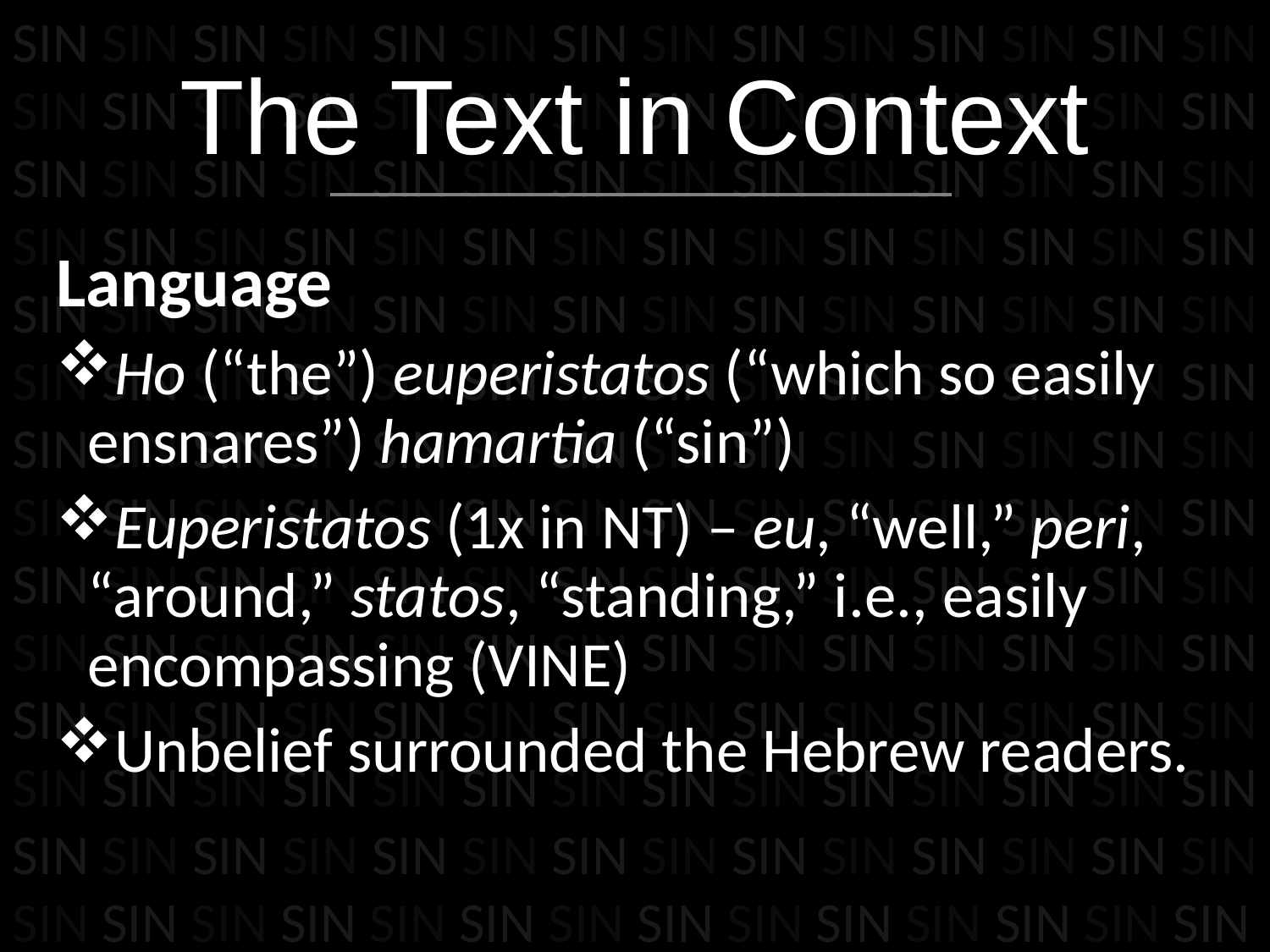

SIN SIN SIN SIN SIN SIN SIN SIN SIN SIN SIN SIN SIN SIN SIN SIN SIN SIN SIN SIN SIN SIN SIN SIN SIN SIN SIN SIN SIN SIN SIN SIN SIN SIN SIN SIN SIN SIN SIN SIN SIN SIN SIN SIN SIN SIN SIN SIN SIN SIN SIN SIN SIN SIN SIN SIN SIN SIN SIN SIN SIN SIN SIN SIN SIN SIN SIN SIN SIN SIN SIN SIN SIN SIN SIN SIN SIN SIN SIN SIN SIN SIN SIN SIN SIN SIN SIN SIN SIN SIN SIN SIN SIN SIN SIN SIN SIN SIN SIN SIN SIN SIN SIN SIN SIN SIN SIN SIN SIN SIN SIN SIN SIN SIN SIN SIN SIN SIN SIN SIN SIN SIN SIN SIN SIN SIN SIN SIN SIN SIN SIN SIN SIN SIN SIN SIN SIN SIN SIN SIN SIN SIN SIN SIN SIN SIN SIN SIN SIN SIN SIN SIN SIN SIN SIN SIN SIN SIN SIN SIN SIN SIN SIN SIN SIN SIN SIN SIN SIN SIN SIN SIN SIN SIN SIN SIN SIN SIN SIN SIN SIN SIN SIN SIN SIN SIN SIN SIN SIN SIN SIN SIN SIN SIN SIN SIN

# The Text in Context
Language
Ho (“the”) euperistatos (“which so easily ensnares”) hamartia (“sin”)
Euperistatos (1x in NT) – eu, “well,” peri, “around,” statos, “standing,” i.e., easily encompassing (VINE)
Unbelief surrounded the Hebrew readers.